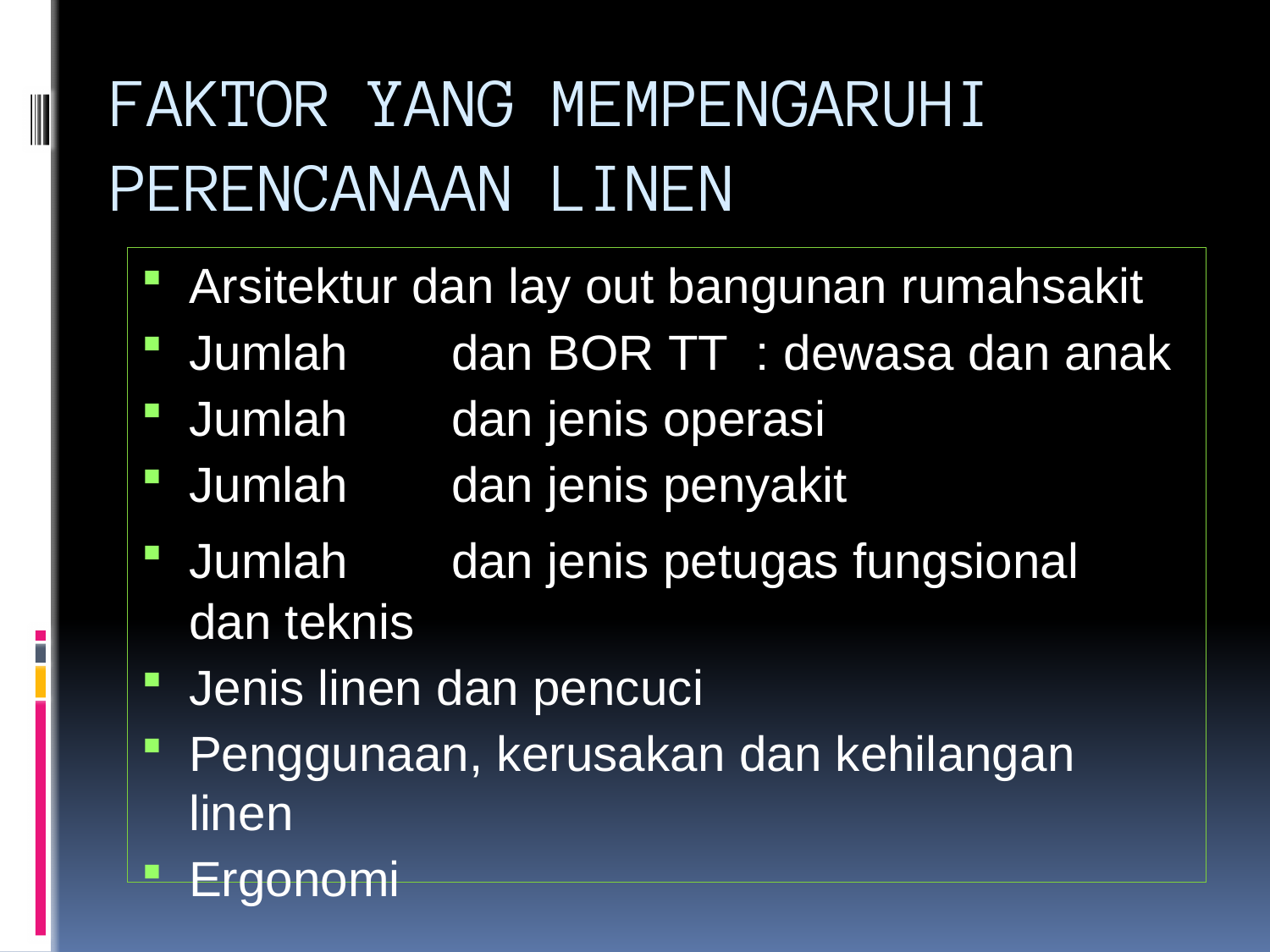

# FAKTOR YANG MEMPENGARUHI PERENCANAAN LINEN
Arsitektur dan lay out bangunan rumahsakit
Jumlah	dan BOR TT  : dewasa dan anak
Jumlah	dan jenis operasi
Jumlah	dan jenis penyakit
Jumlah	dan jenis petugas fungsional dan teknis
Jenis linen dan pencuci
Penggunaan, kerusakan dan kehilangan linen
Ergonomi